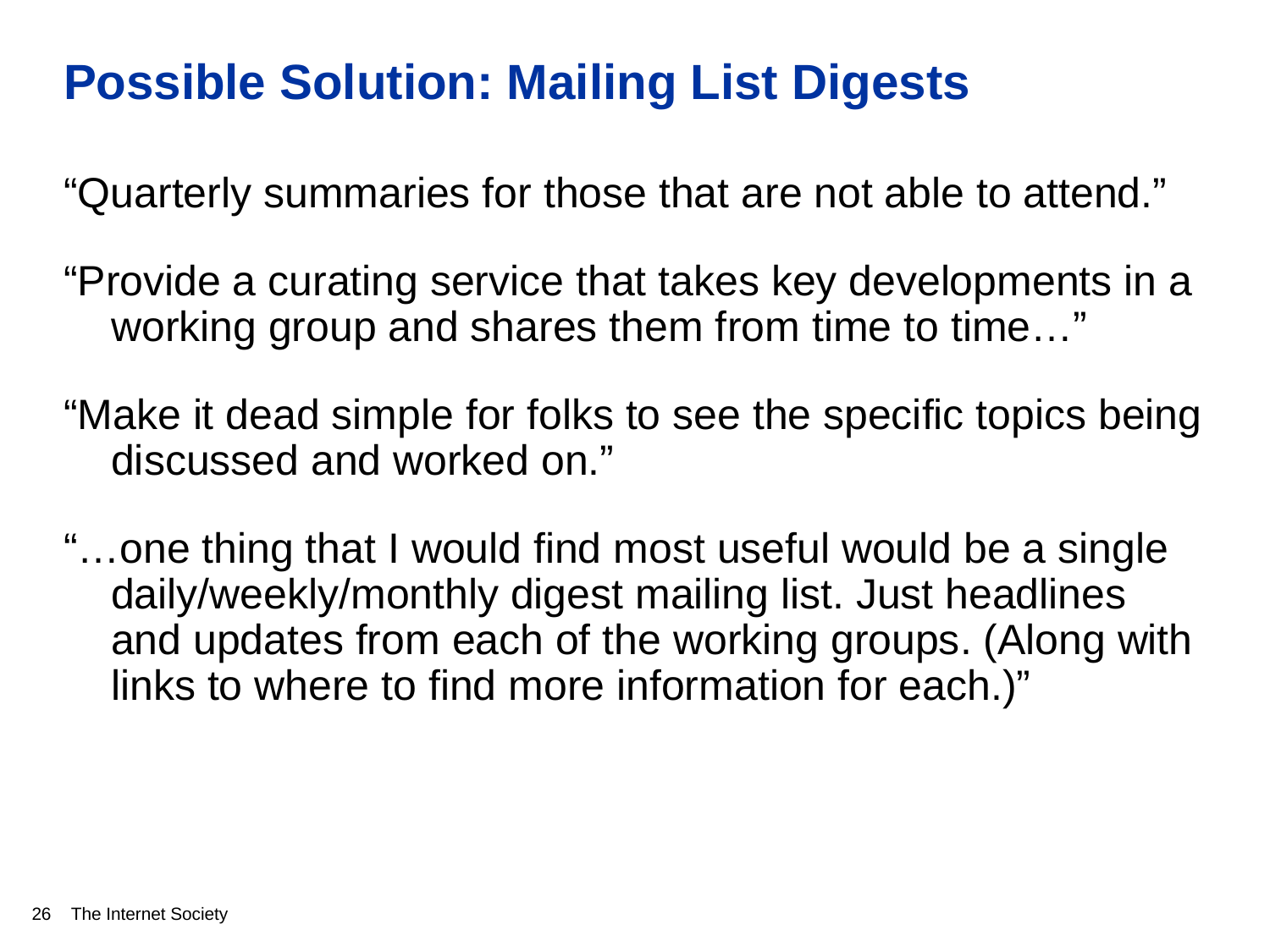

# Possible Solution: Mailing List Digests
“Quarterly summaries for those that are not able to attend.”
“Provide a curating service that takes key developments in a working group and shares them from time to time…”
“Make it dead simple for folks to see the specific topics being discussed and worked on.”
“…one thing that I would find most useful would be a single daily/weekly/monthly digest mailing list. Just headlines and updates from each of the working groups. (Along with links to where to find more information for each.)”
26